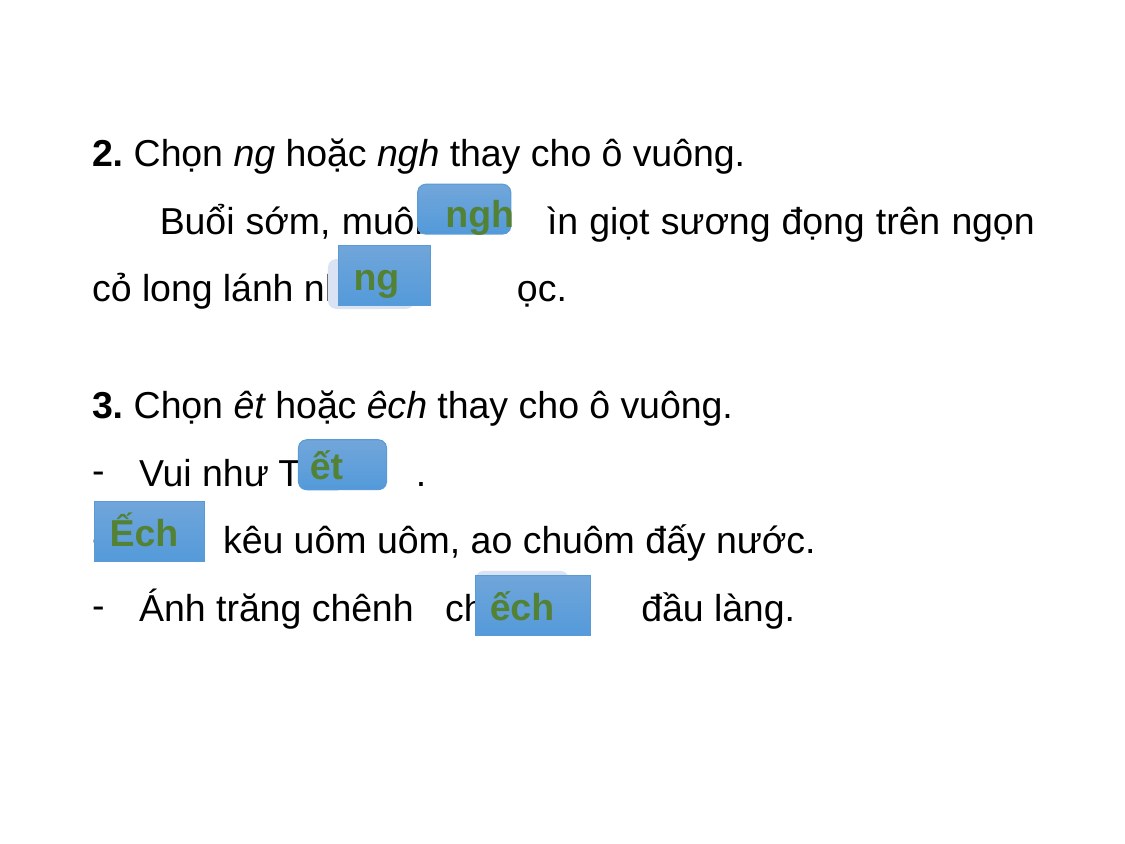

2. Chọn ng hoặc ngh thay cho ô vuông.
      Buổi sớm, muôn          ìn giọt sương đọng trên ngọn cỏ long lánh như              ọc.
ngh

ng

3. Chọn êt hoặc êch thay cho ô vuông.
Vui như T           .
        kêu uôm uôm, ao chuôm đấy nước.
Ánh trăng chênh   ch               đầu làng.
ết

Ếch

ếch